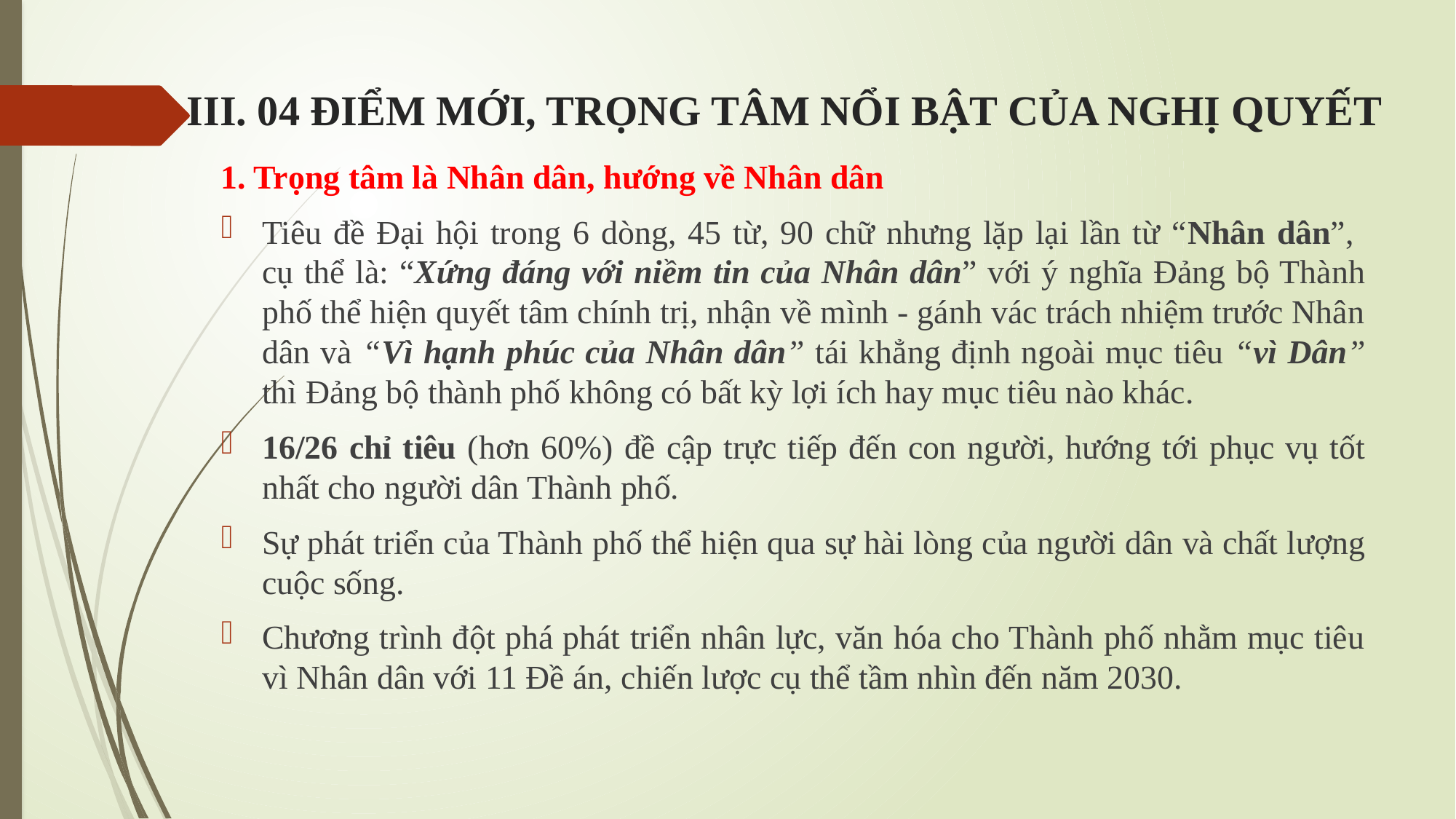

# III. 04 ĐIỂM MỚI, TRỌNG TÂM NỔI BẬT CỦA NGHỊ QUYẾT
1. Trọng tâm là Nhân dân, hướng về Nhân dân
Tiêu đề Đại hội trong 6 dòng, 45 từ, 90 chữ nhưng lặp lại lần từ “Nhân dân”,
cụ thể là: “Xứng đáng với niềm tin của Nhân dân” với ý nghĩa Đảng bộ Thành phố thể hiện quyết tâm chính trị, nhận về mình - gánh vác trách nhiệm trước Nhân dân và “Vì hạnh phúc của Nhân dân” tái khẳng định ngoài mục tiêu “vì Dân” thì Đảng bộ thành phố không có bất kỳ lợi ích hay mục tiêu nào khác.
16/26 chỉ tiêu (hơn 60%) đề cập trực tiếp đến con người, hướng tới phục vụ tốt nhất cho người dân Thành phố.
Sự phát triển của Thành phố thể hiện qua sự hài lòng của người dân và chất lượng cuộc sống.
Chương trình đột phá phát triển nhân lực, văn hóa cho Thành phố nhằm mục tiêu vì Nhân dân với 11 Đề án, chiến lược cụ thể tầm nhìn đến năm 2030.